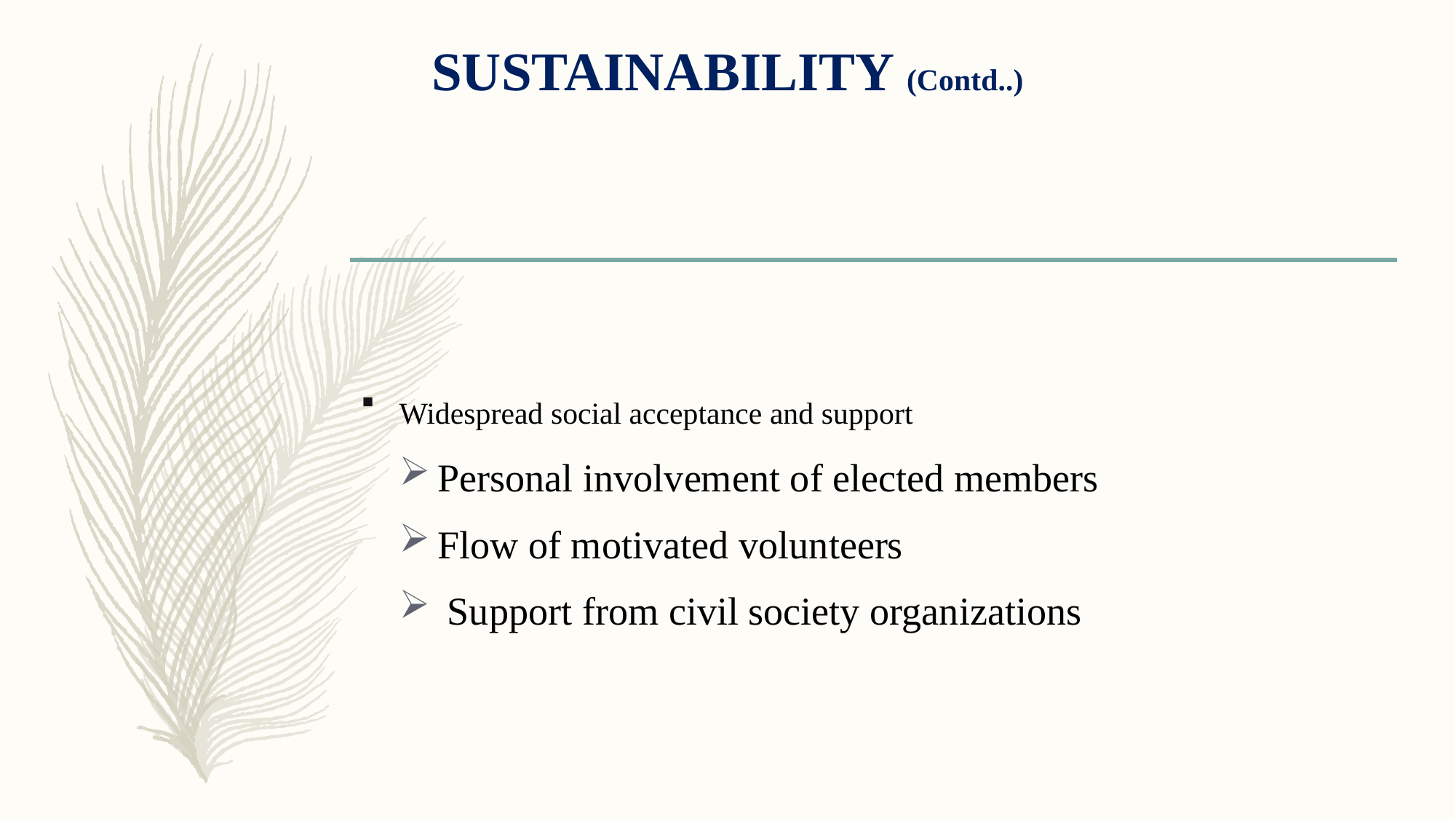

# SUSTAINABILITY (Contd..)

Widespread social acceptance and support
Personal involvement of elected members
Flow of motivated volunteers
 Support from civil society organizations